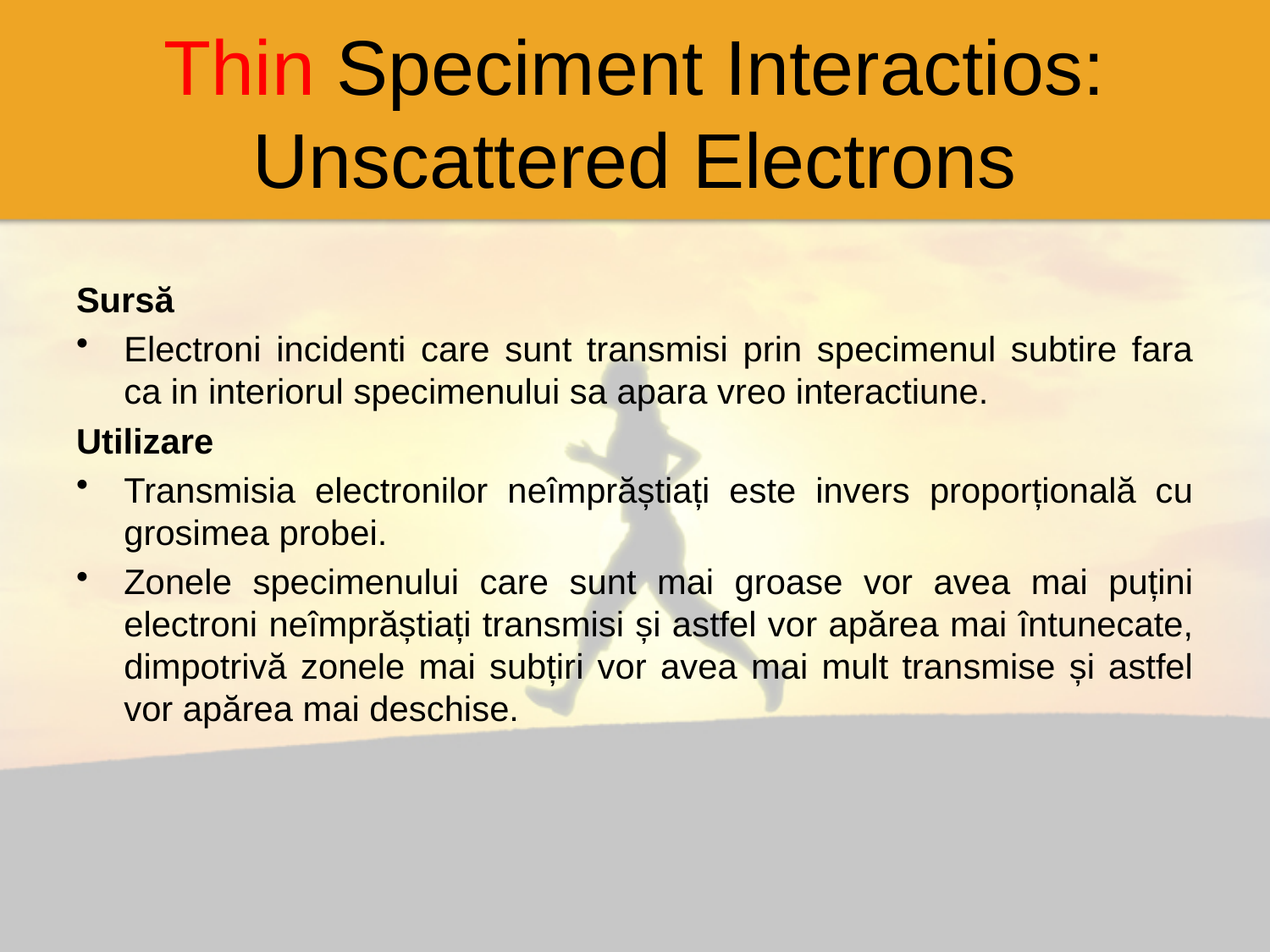

# Thin Speciment Interactios: Unscattered Electrons
Sursă
Electroni incidenti care sunt transmisi prin specimenul subtire fara ca in interiorul specimenului sa apara vreo interactiune.
Utilizare
Transmisia electronilor neîmprăștiați este invers proporțională cu grosimea probei.
Zonele specimenului care sunt mai groase vor avea mai puțini electroni neîmprăștiați transmisi și astfel vor apărea mai întunecate, dimpotrivă zonele mai subțiri vor avea mai mult transmise și astfel vor apărea mai deschise.